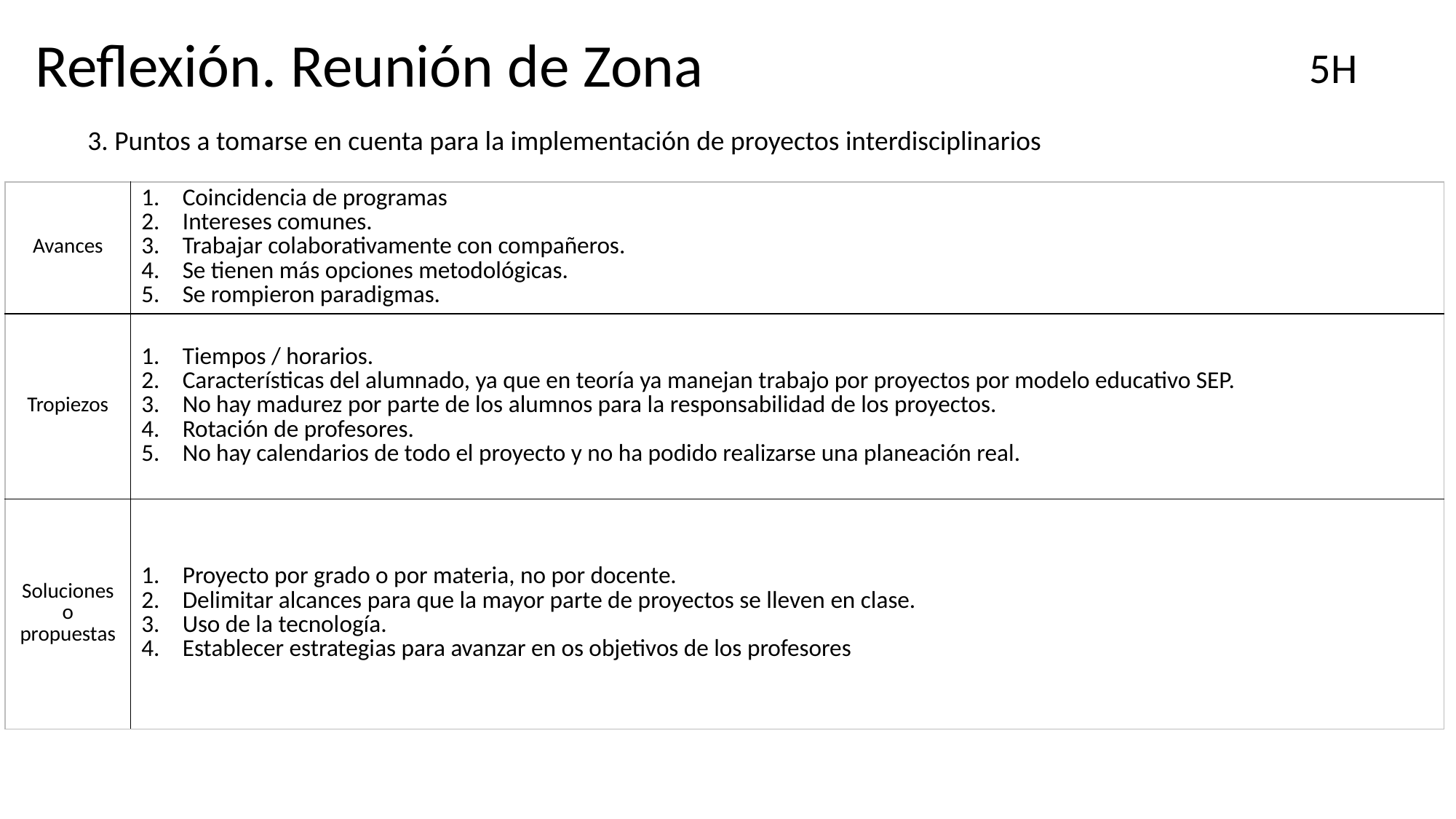

# Reflexión. Reunión de Zona
5H
3. Puntos a tomarse en cuenta para la implementación de proyectos interdisciplinarios
| Avances | Coincidencia de programas Intereses comunes. Trabajar colaborativamente con compañeros. Se tienen más opciones metodológicas. Se rompieron paradigmas. |
| --- | --- |
| Tropiezos | Tiempos / horarios. Características del alumnado, ya que en teoría ya manejan trabajo por proyectos por modelo educativo SEP. No hay madurez por parte de los alumnos para la responsabilidad de los proyectos. Rotación de profesores. No hay calendarios de todo el proyecto y no ha podido realizarse una planeación real. |
| Soluciones o propuestas | Proyecto por grado o por materia, no por docente. Delimitar alcances para que la mayor parte de proyectos se lleven en clase. Uso de la tecnología. Establecer estrategias para avanzar en os objetivos de los profesores |